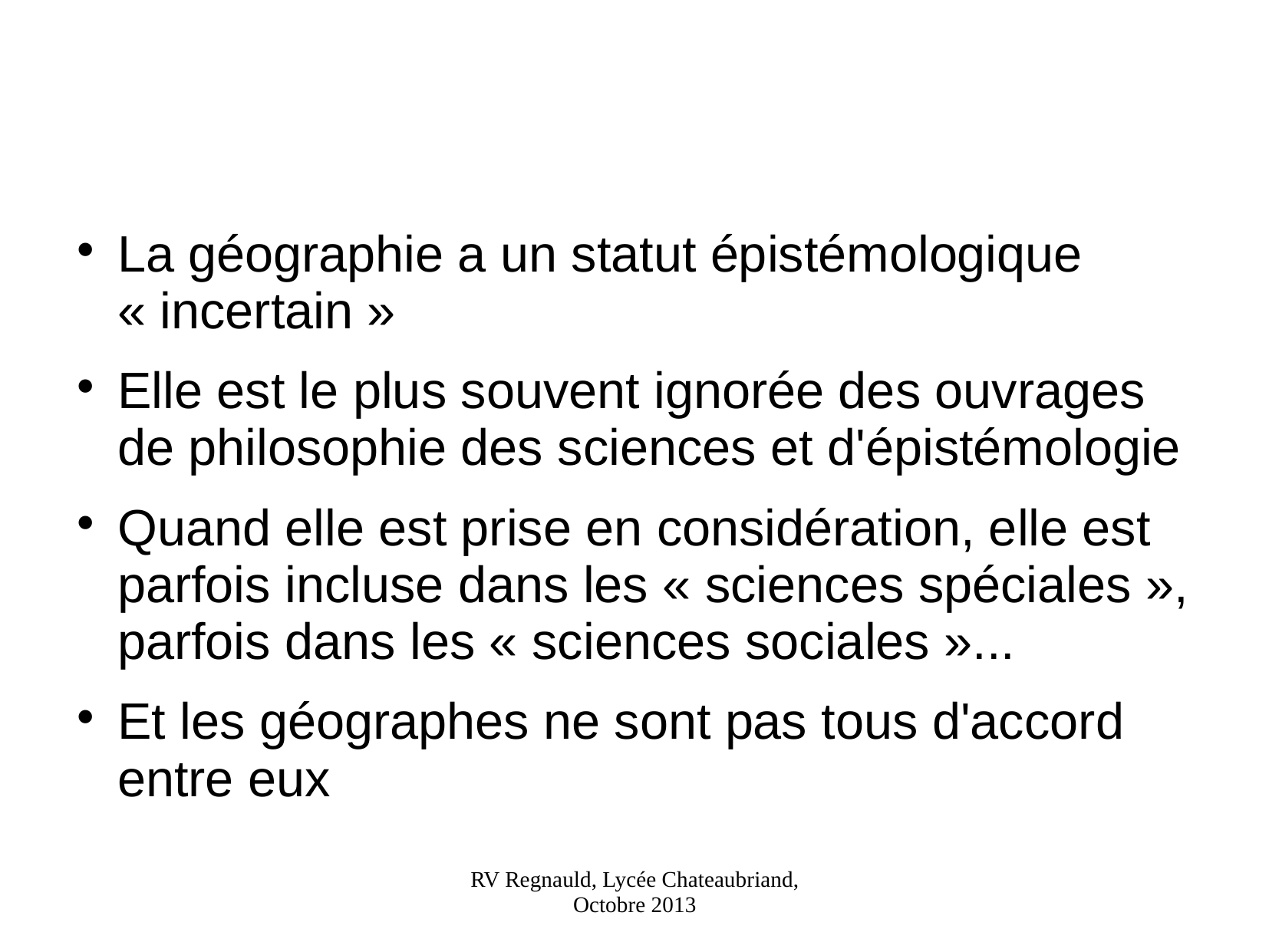

La géographie a un statut épistémologique « incertain »
Elle est le plus souvent ignorée des ouvrages de philosophie des sciences et d'épistémologie
Quand elle est prise en considération, elle est parfois incluse dans les « sciences spéciales », parfois dans les « sciences sociales »...
Et les géographes ne sont pas tous d'accord entre eux
# RV Regnauld, Lycée Chateaubriand, Octobre 2013